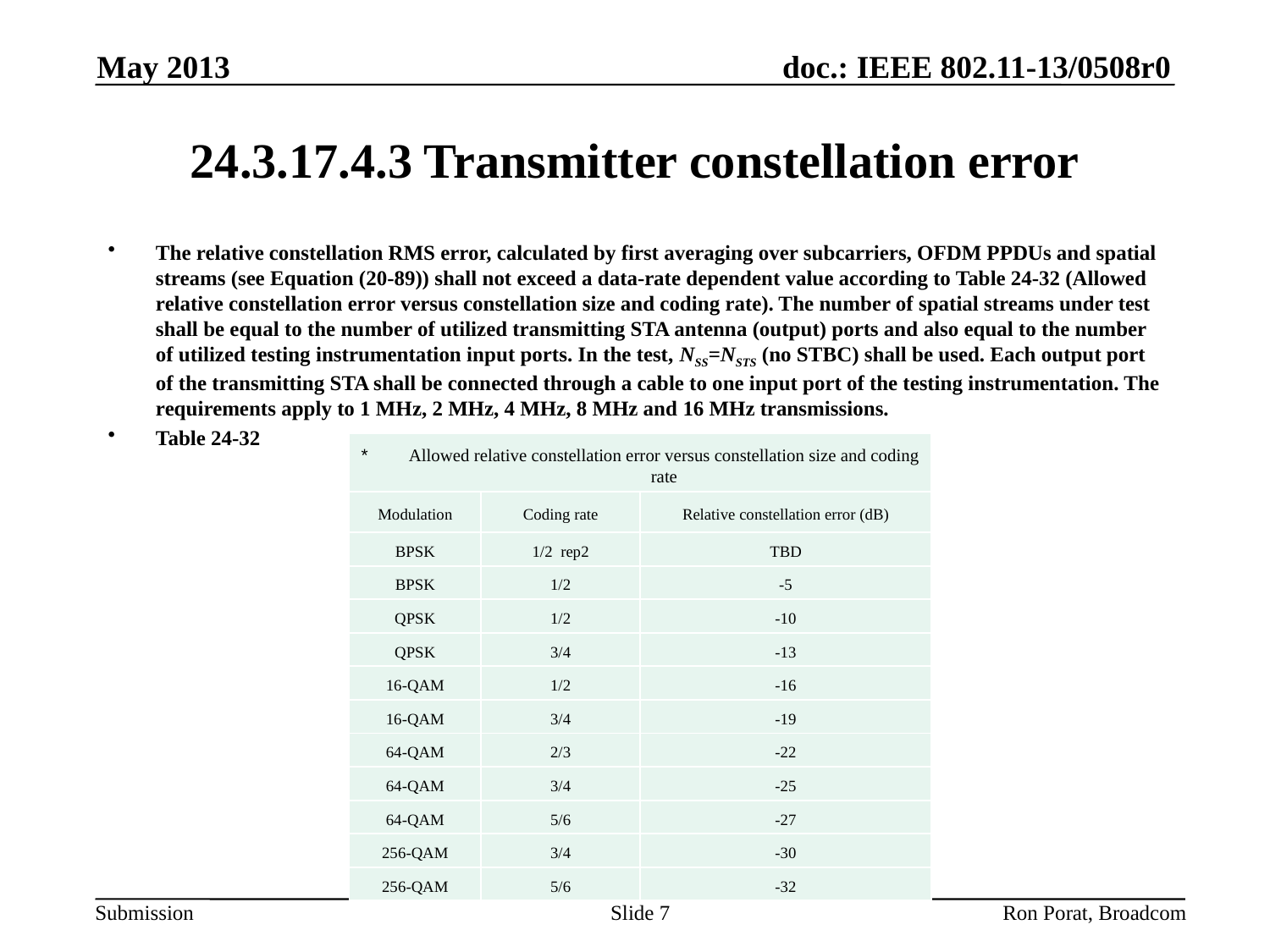

May 2013
# 24.3.17.4.3 Transmitter constellation error
The relative constellation RMS error, calculated by first averaging over subcarriers, OFDM PPDUs and spatial streams (see Equation (20-89)) shall not exceed a data-rate dependent value according to Table 24-32 (Allowed relative constellation error versus constellation size and coding rate). The number of spatial streams under test shall be equal to the number of utilized transmitting STA antenna (output) ports and also equal to the number of utilized testing instrumentation input ports. In the test, NSS=NSTS (no STBC) shall be used. Each output port of the transmitting STA shall be connected through a cable to one input port of the testing instrumentation. The requirements apply to 1 MHz, 2 MHz, 4 MHz, 8 MHz and 16 MHz transmissions.
Table 24-32

| Allowed relative constellation error versus constellation size and coding rate |  |  |
| --- | --- | --- |
| Modulation | Coding rate | Relative constellation error (dB) |
| BPSK | 1/2 rep2 | TBD |
| BPSK | 1/2 | -5 |
| QPSK | 1/2 | -10 |
| QPSK | 3/4 | -13 |
| 16-QAM | 1/2 | -16 |
| 16-QAM | 3/4 | -19 |
| 64-QAM | 2/3 | -22 |
| 64-QAM | 3/4 | -25 |
| 64-QAM | 5/6 | -27 |
| 256-QAM | 3/4 | -30 |
| 256-QAM | 5/6 | -32 |
Slide 7
Ron Porat, Broadcom